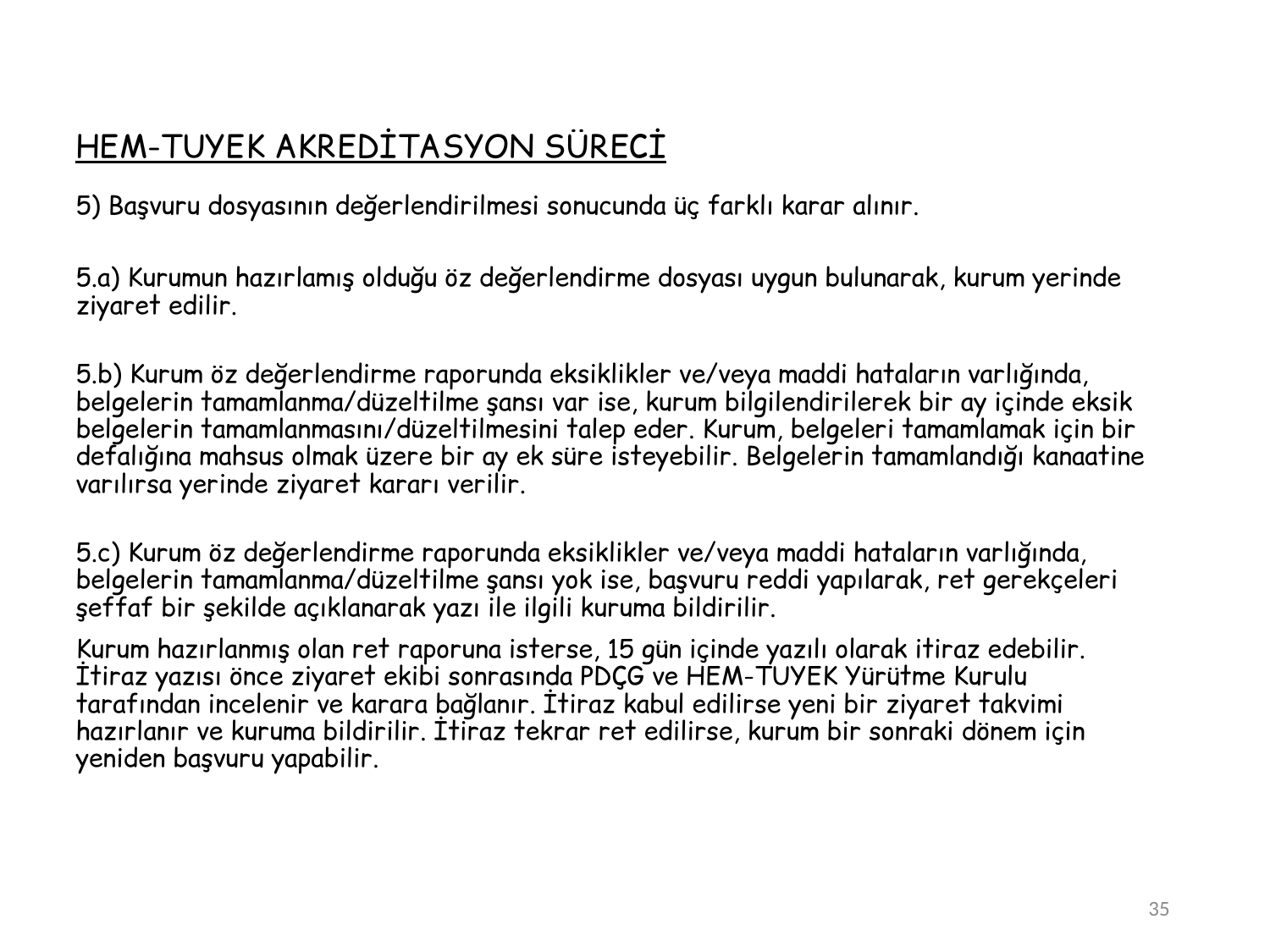

HEM-TUYEK AKREDİTASYON SÜRECİ
5) Başvuru dosyasının değerlendirilmesi sonucunda üç farklı karar alınır.
5.a) Kurumun hazırlamış olduğu öz değerlendirme dosyası uygun bulunarak, kurum yerinde ziyaret edilir.
5.b) Kurum öz değerlendirme raporunda eksiklikler ve/veya maddi hataların varlığında, belgelerin tamamlanma/düzeltilme şansı var ise, kurum bilgilendirilerek bir ay içinde eksik belgelerin tamamlanmasını/düzeltilmesini talep eder. Kurum, belgeleri tamamlamak için bir defalığına mahsus olmak üzere bir ay ek süre isteyebilir. Belgelerin tamamlandığı kanaatine varılırsa yerinde ziyaret kararı verilir.
5.c) Kurum öz değerlendirme raporunda eksiklikler ve/veya maddi hataların varlığında, belgelerin tamamlanma/düzeltilme şansı yok ise, başvuru reddi yapılarak, ret gerekçeleri şeffaf bir şekilde açıklanarak yazı ile ilgili kuruma bildirilir.
Kurum hazırlanmış olan ret raporuna isterse, 15 gün içinde yazılı olarak itiraz edebilir. İtiraz yazısı önce ziyaret ekibi sonrasında PDÇG ve HEM-TUYEK Yürütme Kurulu tarafından incelenir ve karara bağlanır. İtiraz kabul edilirse yeni bir ziyaret takvimi hazırlanır ve kuruma bildirilir. İtiraz tekrar ret edilirse, kurum bir sonraki dönem için yeniden başvuru yapabilir.
35